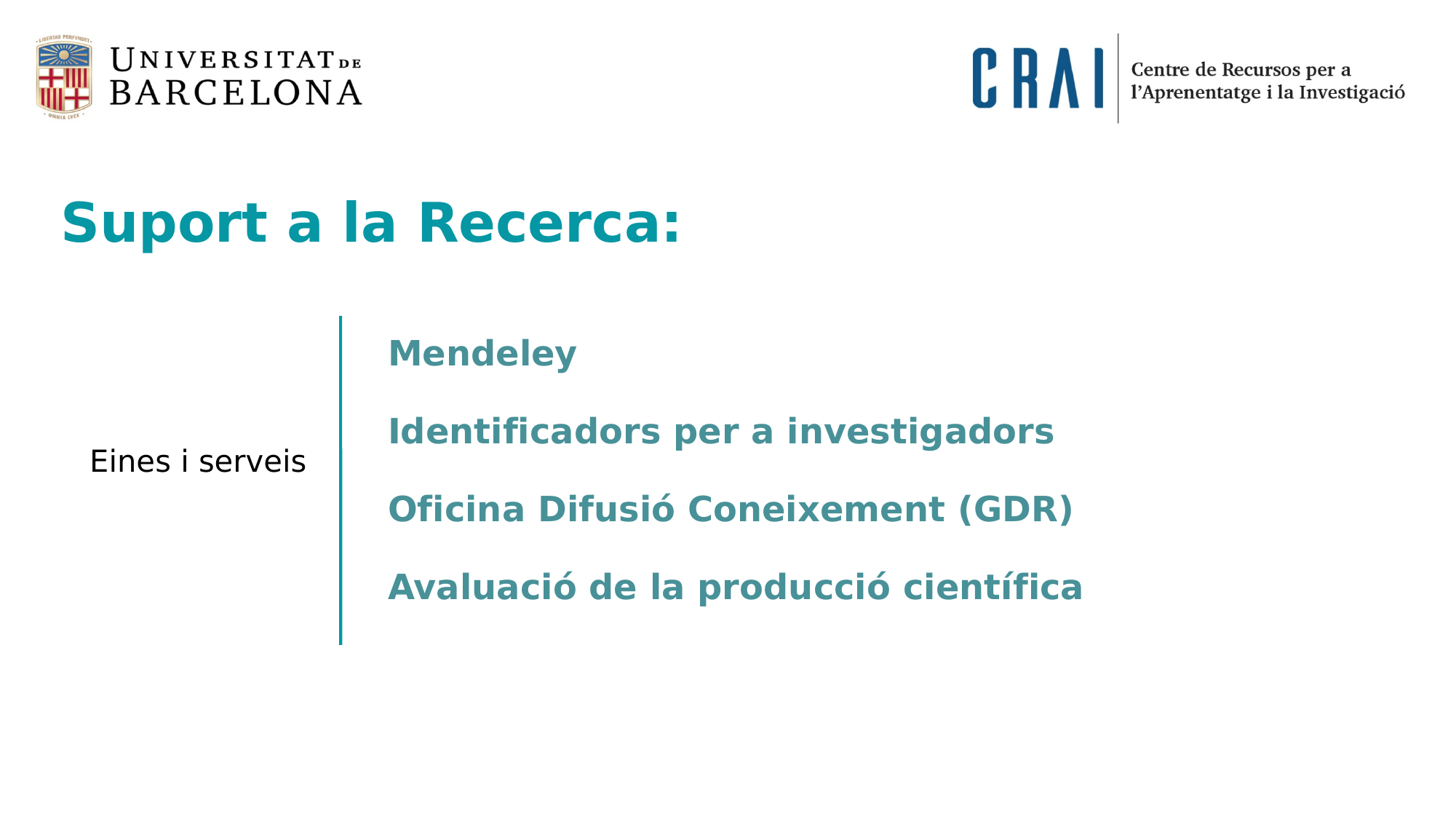

Suport a la Recerca:

Mendeley
Identificadors per a investigadors
Oficina Difusió Coneixement (GDR)
Avaluació de la producció científica

Eines i serveis